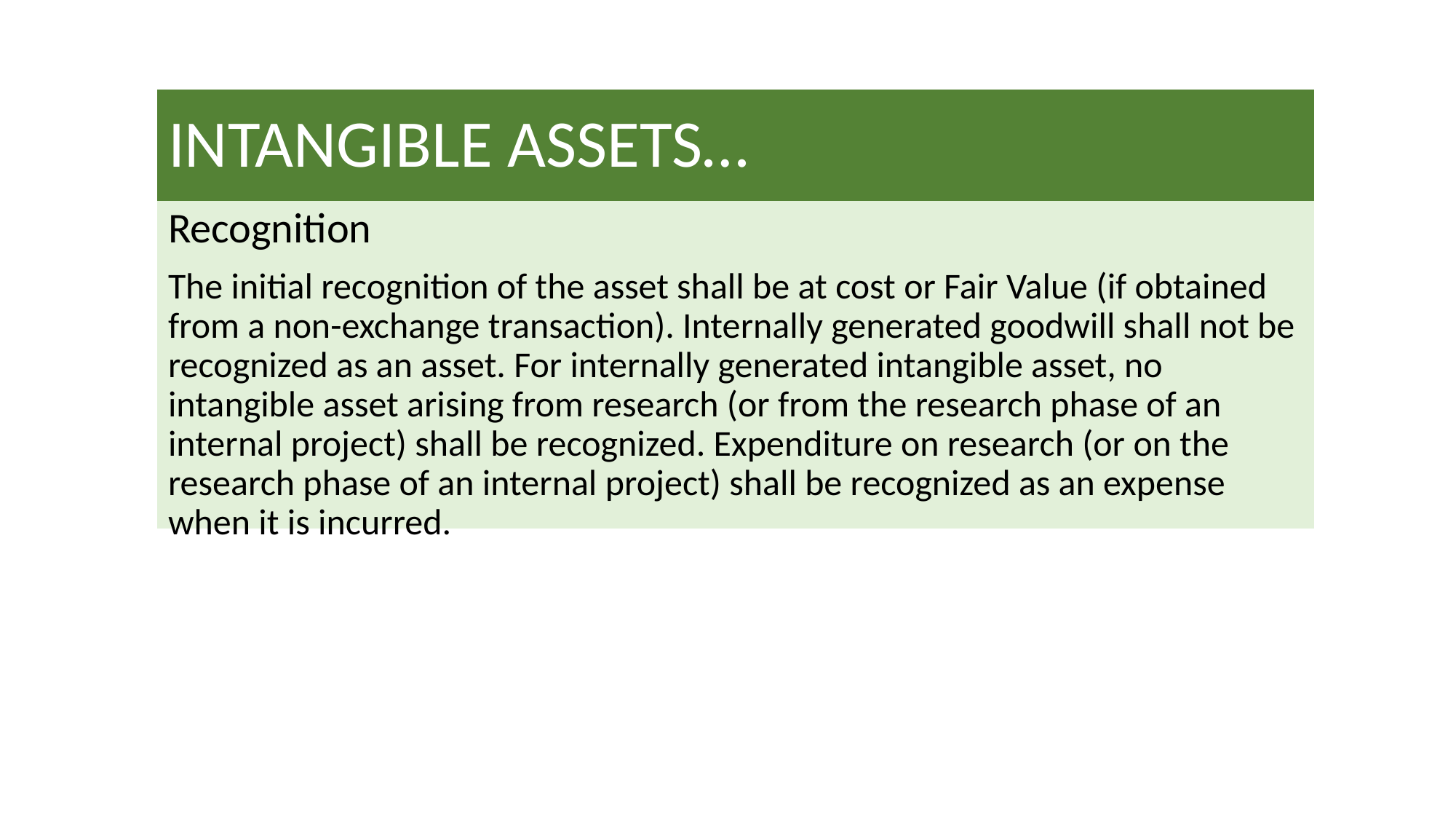

# INTANGIBLE ASSETS…
Recognition
The initial recognition of the asset shall be at cost or Fair Value (if obtained from a non-exchange transaction). Internally generated goodwill shall not be recognized as an asset. For internally generated intangible asset, no intangible asset arising from research (or from the research phase of an internal project) shall be recognized. Expenditure on research (or on the research phase of an internal project) shall be recognized as an expense when it is incurred.